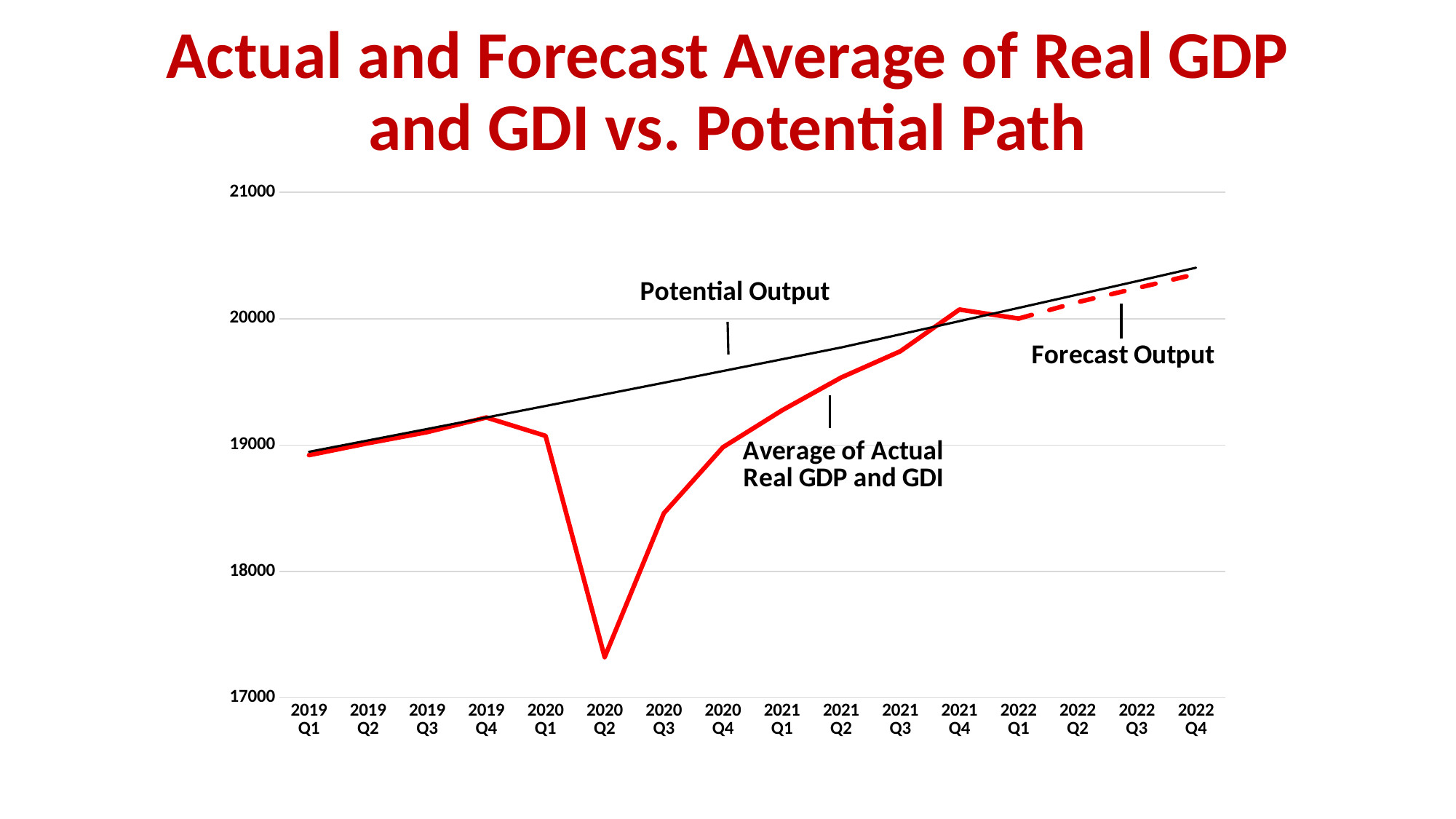

# Actual and Forecast Average of Real GDP and GDI vs. Potential Path

### Chart

| Category | AY | Potential AY | Forecast AY |
|---|---|---|---|
| 2019 Q1 | 18919.996467695495 | 18946.68980448001 | None |
| 2019 Q2 | 19014.74815542252 | 19036.68658105129 | None |
| 2019 Q3 | 19102.364730931768 | 19127.110842311286 | None |
| 2019 Q4 | 19217.964618812264 | 19217.964618812264 | None |
| 2020 Q1 | 19072.700592799538 | 19309.249950751622 | None |
| 2020 Q2 | 17321.337028748676 | 19400.968888017695 | None |
| 2020 Q3 | 18459.504732844598 | 19493.12349023578 | None |
| 2020 Q4 | 18982.808155511553 | 19585.7158268144 | None |
| 2021 Q1 | 19274.743042625756 | 19678.74797699177 | None |
| 2021 Q2 | 19534.397878411815 | 19772.222029882483 | None |
| 2021 Q3 | 19741.927054269778 | 19876.026195539365 | None |
| 2021 Q4 | 20072.36617369203 | 19980.375333065946 | None |
| 2022 Q1 | 20000.9619526886 | 20085.272303564543 | 20000.9619526886 |
| 2022 Q2 | None | 20190.719983158255 | 20130.968205381076 |
| 2022 Q3 | None | 20296.721263069834 | 20241.688530510673 |
| 2022 Q4 | None | 20403.279049700952 | 20353.017817428485 |